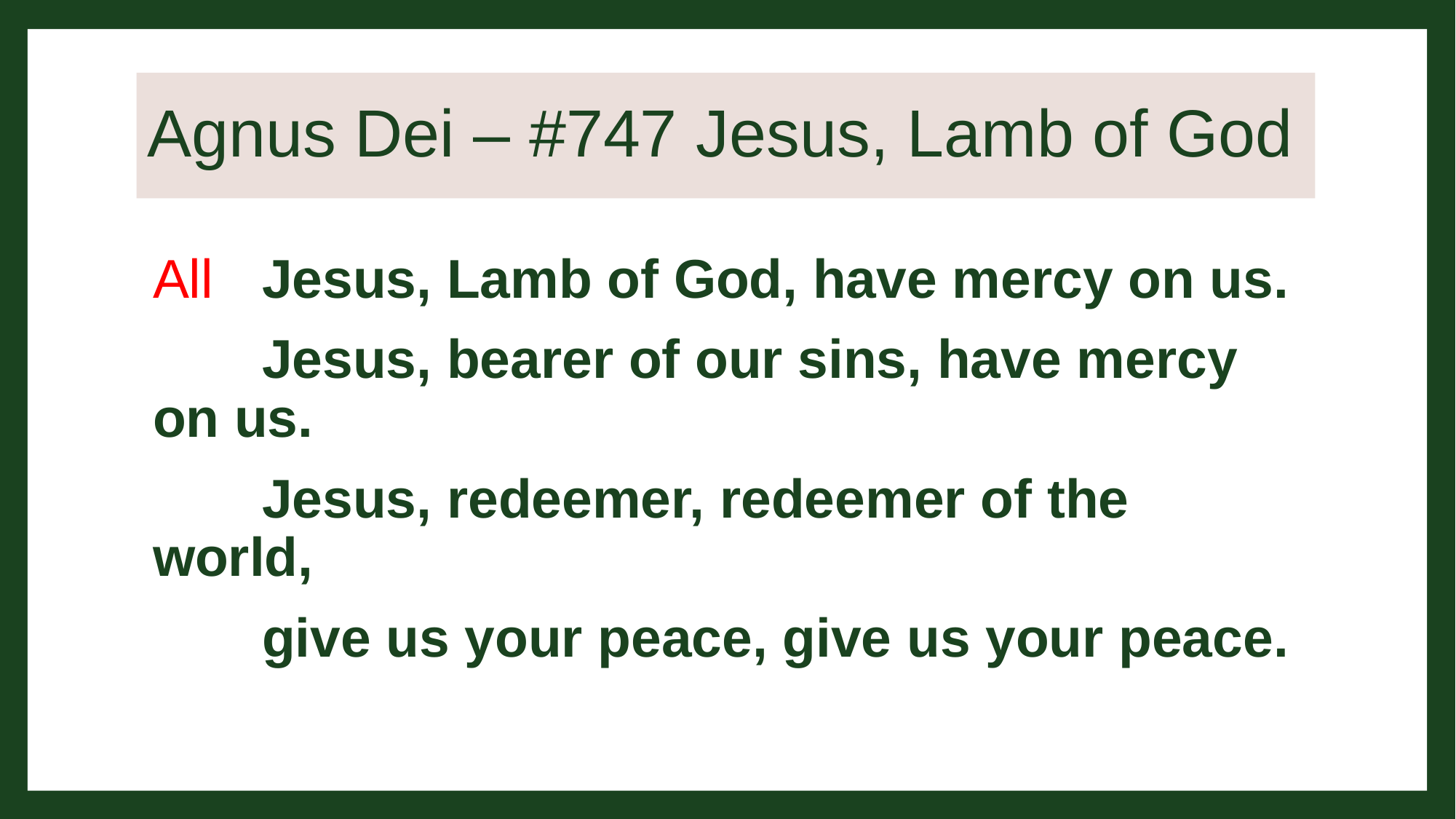

# Agnus Dei – #747 Jesus, Lamb of God
All	Jesus, Lamb of God, have mercy on us.
	Jesus, bearer of our sins, have mercy on us.
	Jesus, redeemer, redeemer of the world,
	give us your peace, give us your peace.